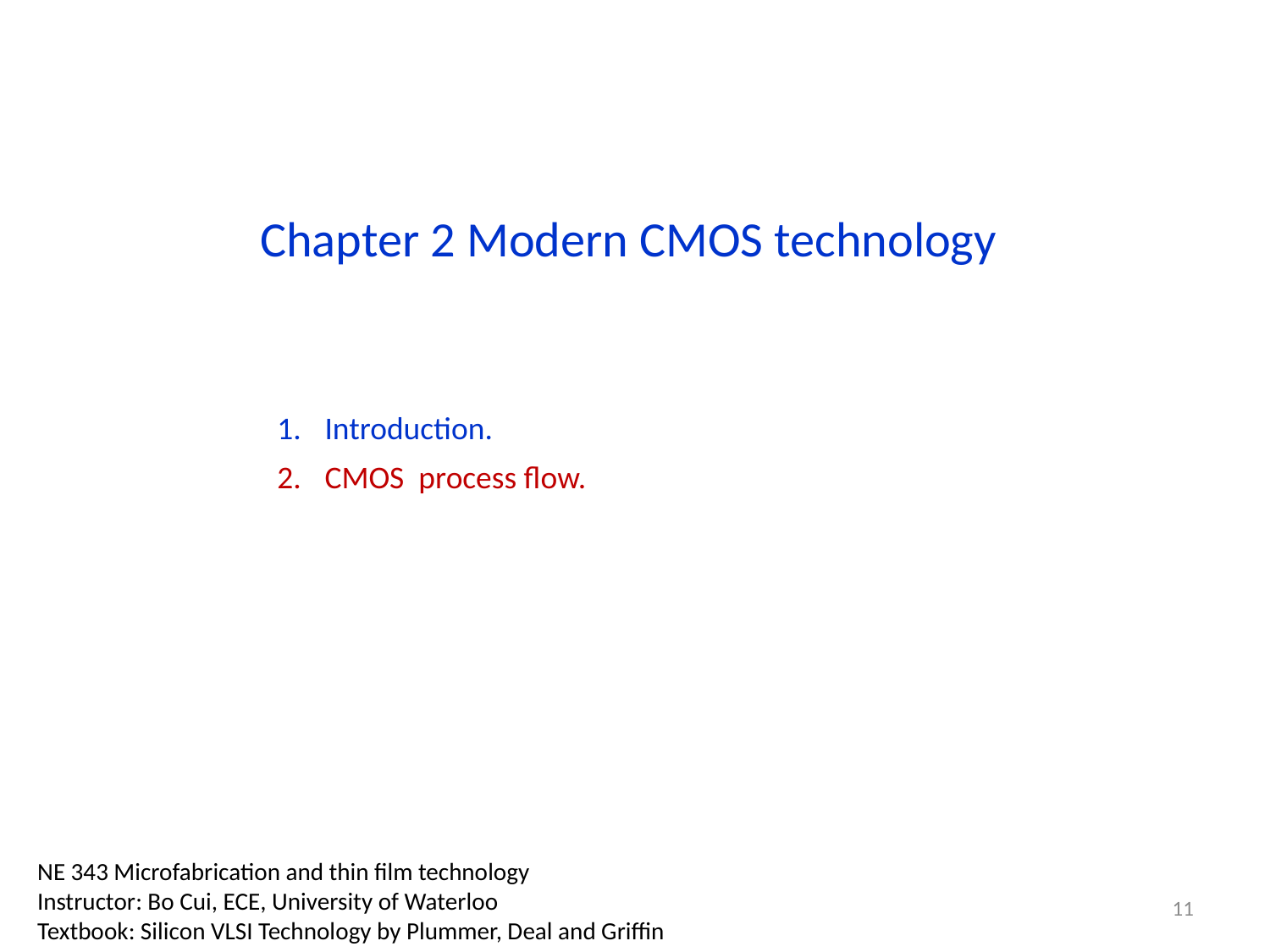

Chapter 2 Modern CMOS technology
Introduction.
CMOS  process flow.
NE 343 Microfabrication and thin film technology
Instructor: Bo Cui, ECE, University of Waterloo
Textbook: Silicon VLSI Technology by Plummer, Deal and Griffin
11